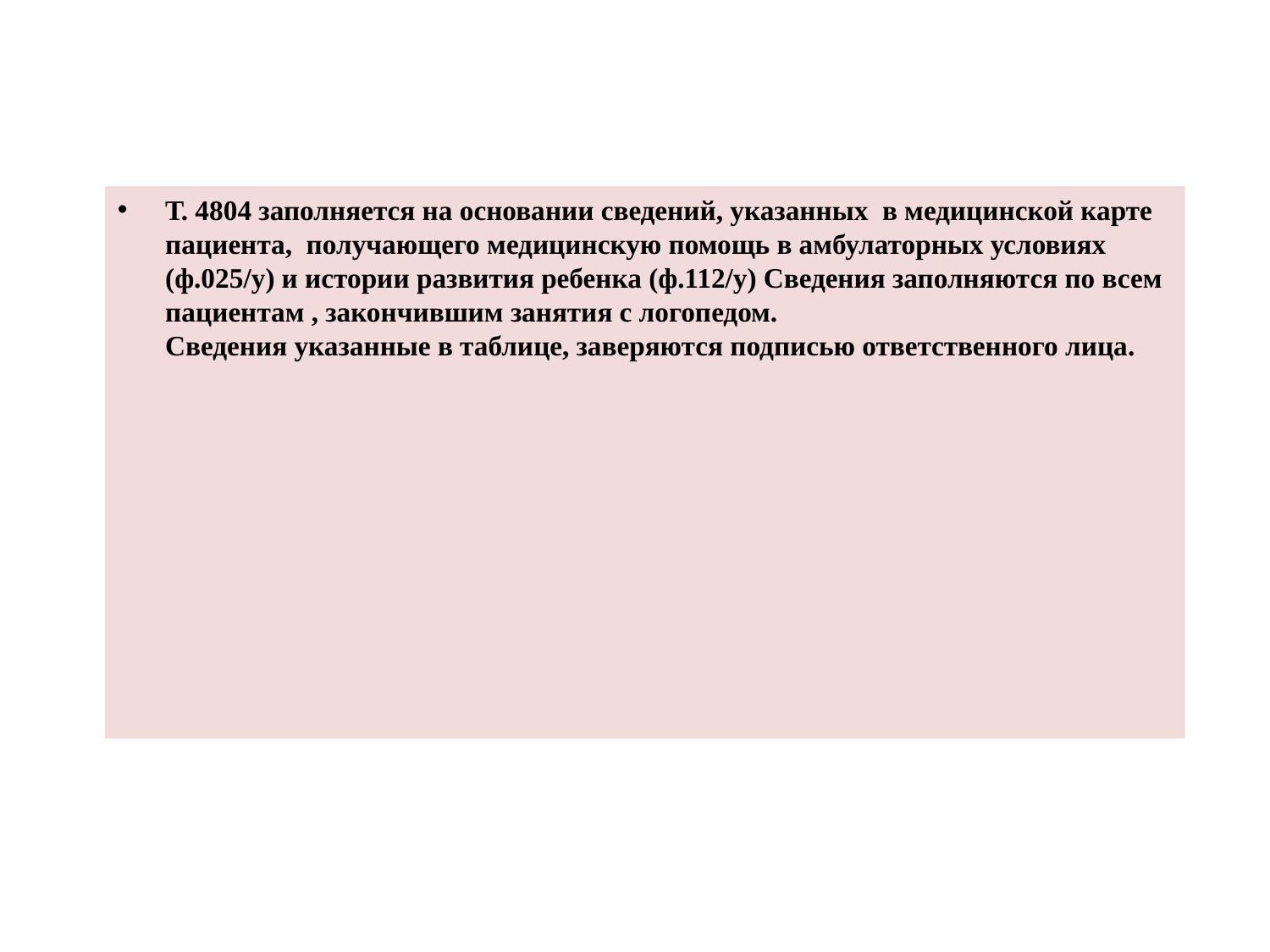

Т. 4804 заполняется на основании сведений, указанных  в медицинской карте пациента,  получающего медицинскую помощь в амбулаторных условиях (ф.025/у) и истории развития ребенка (ф.112/у) Сведения заполняются по всем пациентам , закончившим занятия с логопедом.
Сведения указанные в таблице, заверяются подписью ответственного лица.